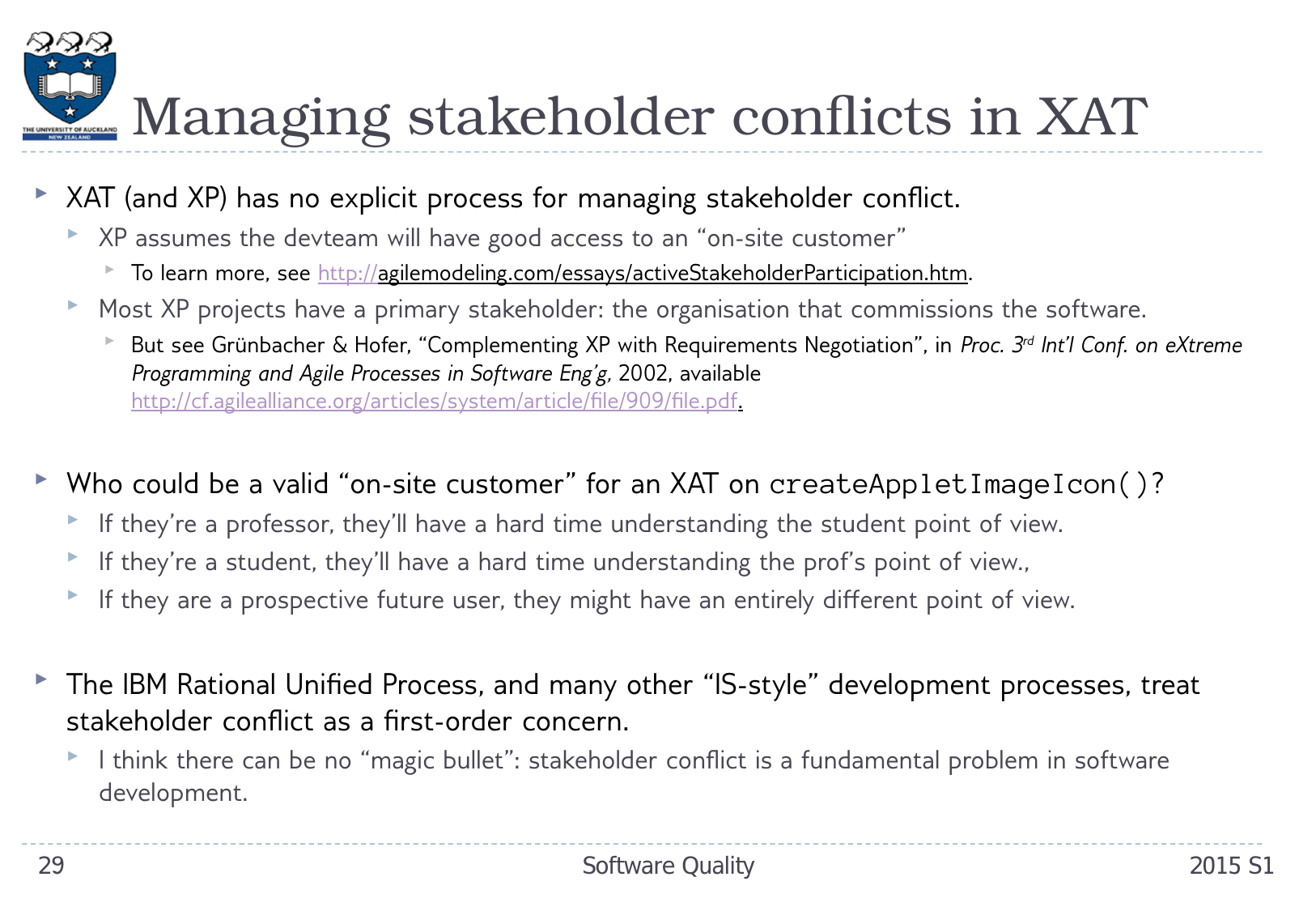

# Managing stakeholder conflicts in XAT
XAT (and XP) has no explicit process for managing stakeholder conflict.
XP assumes the devteam will have good access to an “on-site customer”
To learn more, see http://agilemodeling.com/essays/activeStakeholderParticipation.htm.
Most XP projects have a primary stakeholder: the organisation that commissions the software.
But see Grünbacher & Hofer, “Complementing XP with Requirements Negotiation”, in Proc. 3rd Int’l Conf. on eXtreme Programming and Agile Processes in Software Eng’g, 2002, available http://cf.agilealliance.org/articles/system/article/file/909/file.pdf.

Who could be a valid “on-site customer” for an XAT on createAppletImageIcon()?
If they’re a professor, they’ll have a hard time understanding the student point of view.
If they’re a student, they’ll have a hard time understanding the prof’s point of view.,
If they are a prospective future user, they might have an entirely different point of view.

The IBM Rational Unified Process, and many other “IS-style” development processes, treat stakeholder conflict as a first-order concern.
I think there can be no “magic bullet”: stakeholder conflict is a fundamental problem in software development.
29
Software Quality
2015 S1